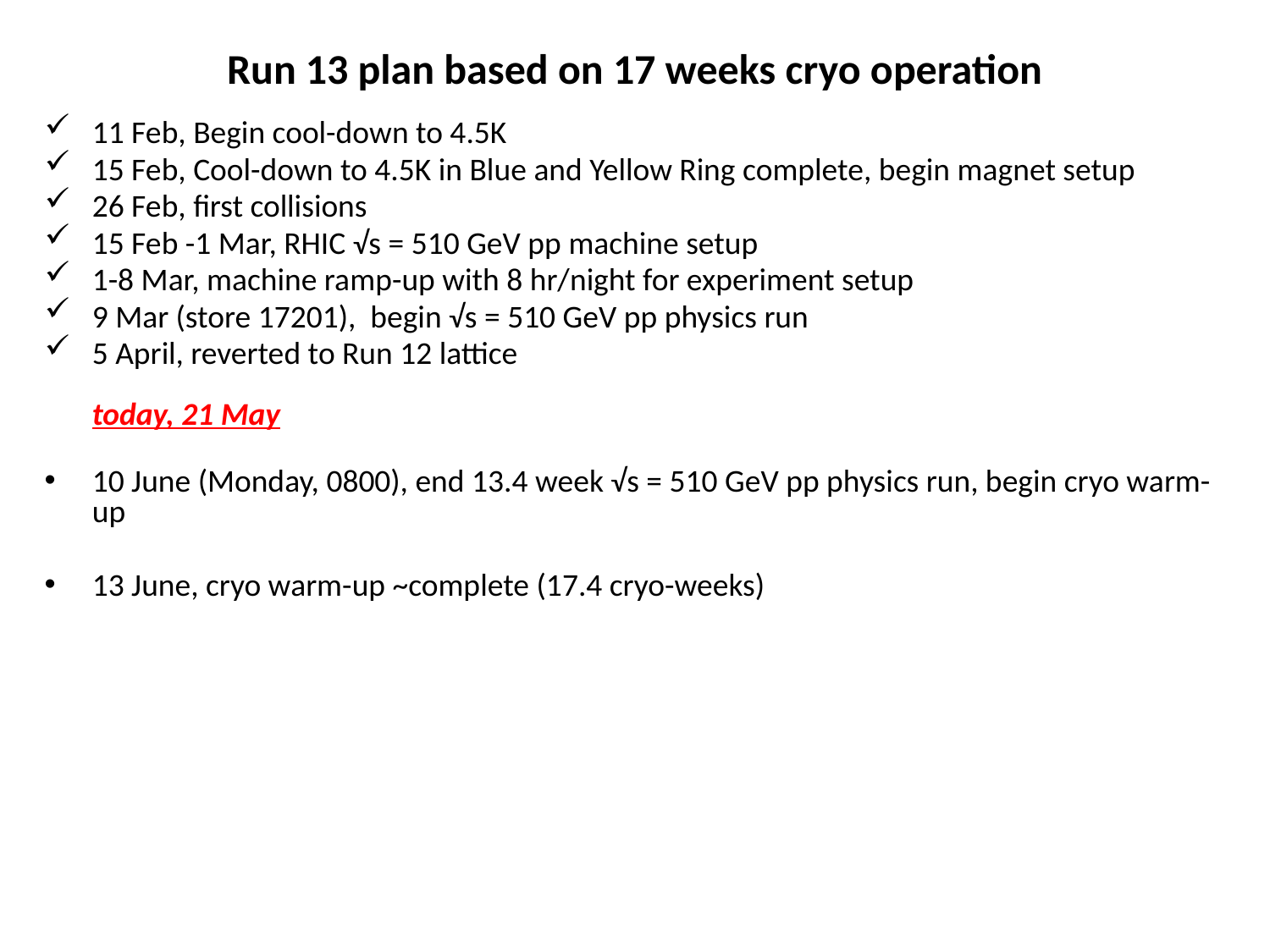

Run 13 plan based on 17 weeks cryo operation

11 Feb, Begin cool-down to 4.5K
15 Feb, Cool-down to 4.5K in Blue and Yellow Ring complete, begin magnet setup
26 Feb, first collisions
15 Feb -1 Mar, RHIC √s = 510 GeV pp machine setup
1-8 Mar, machine ramp-up with 8 hr/night for experiment setup
9 Mar (store 17201),  begin √s = 510 GeV pp physics run
5 April, reverted to Run 12 lattice
today, 21 May
10 June (Monday, 0800), end 13.4 week √s = 510 GeV pp physics run, begin cryo warm-up

13 June, cryo warm-up ~complete (17.4 cryo-weeks)